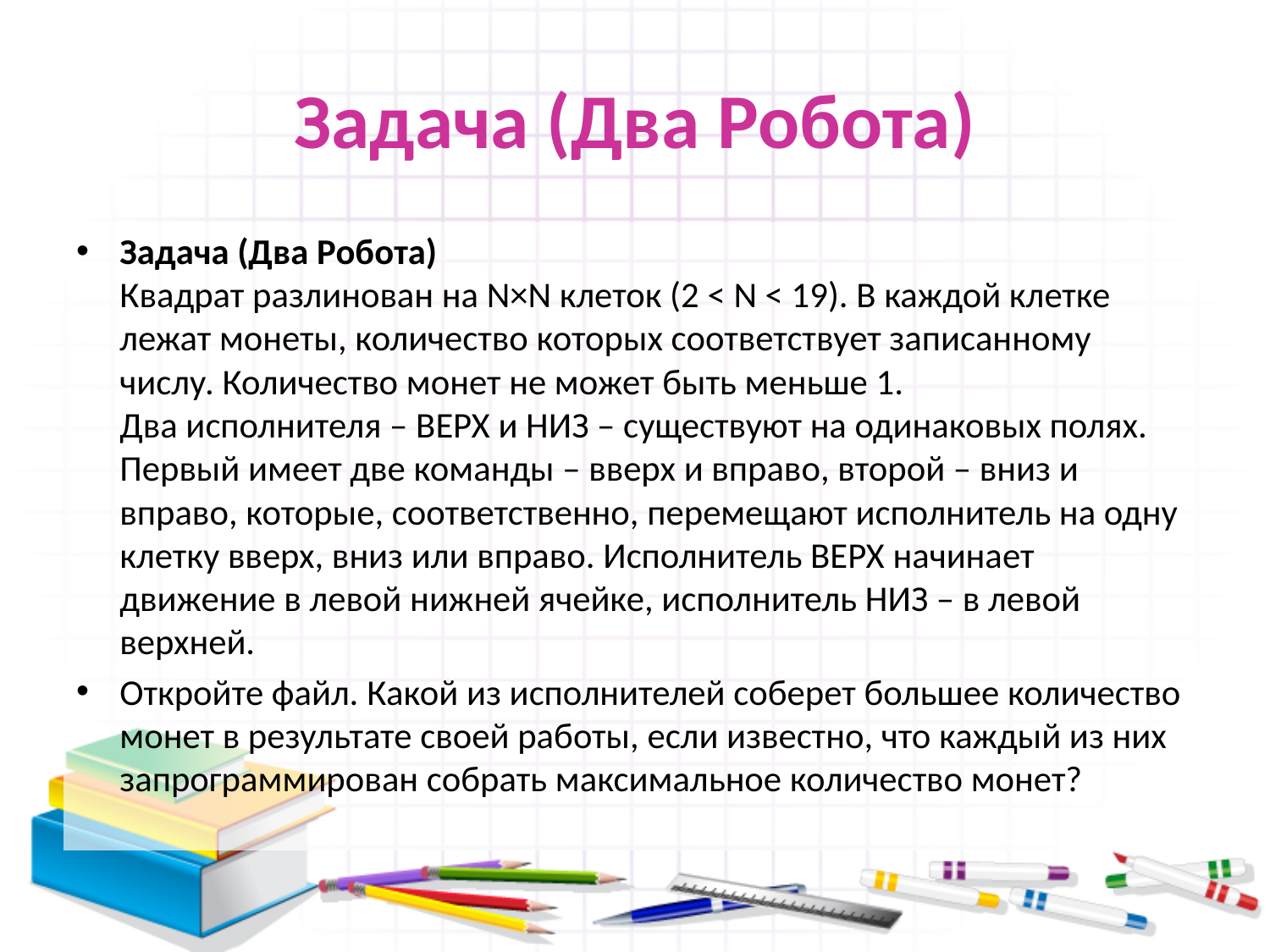

# Задача (Два Робота)
Задача (Два Робота)
Квадрат разлинован на N×N клеток (2 < N < 19). В каждой клетке лежат монеты, количество которых соответствует записанному числу. Количество монет не может быть меньше 1.
Два исполнителя – ВЕРХ и НИЗ – существуют на одинаковых полях. Первый имеет две команды – вверх и вправо, второй – вниз и вправо, которые, соответственно, перемещают исполнитель на одну клетку вверх, вниз или вправо. Исполнитель ВЕРХ начинает движение в левой нижней ячейке, исполнитель НИЗ – в левой верхней.
Откройте файл. Какой из исполнителей соберет большее количество монет в результате своей работы, если известно, что каждый из них запрограммирован собрать максимальное количество монет?